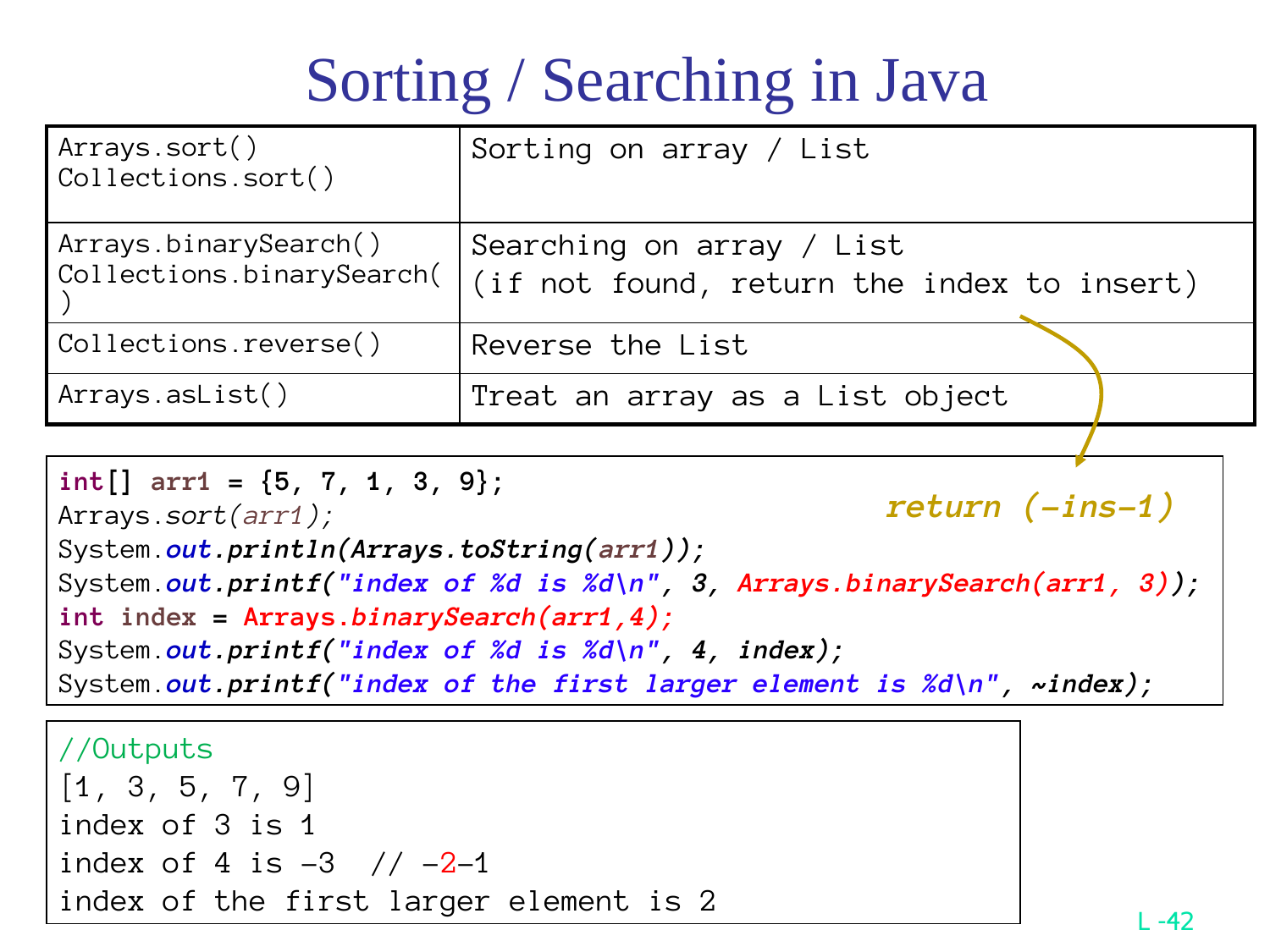

# Sorting / Searching in Java
| Arrays.sort() Collections.sort() | Sorting on array / List |
| --- | --- |
| Arrays.binarySearch() Collections.binarySearch() | Searching on array / List (if not found, return the index to insert) |
| Collections.reverse() | Reverse the List |
| Arrays.asList() | Treat an array as a List object |

int[] arr1 = {5, 7, 1, 3, 9};
Arrays.sort(arr1);
System.out.println(Arrays.toString(arr1));
System.out.printf("index of %d is %d\n", 3, Arrays.binarySearch(arr1, 3));
int index = Arrays.binarySearch(arr1,4);
System.out.printf("index of %d is %d\n", 4, index);
System.out.printf("index of the first larger element is %d\n", ~index);
return (-ins-1)
//Outputs
[1, 3, 5, 7, 9]
index of 3 is 1
index of 4 is -3  // -2-1
index of the first larger element is 2
L -42